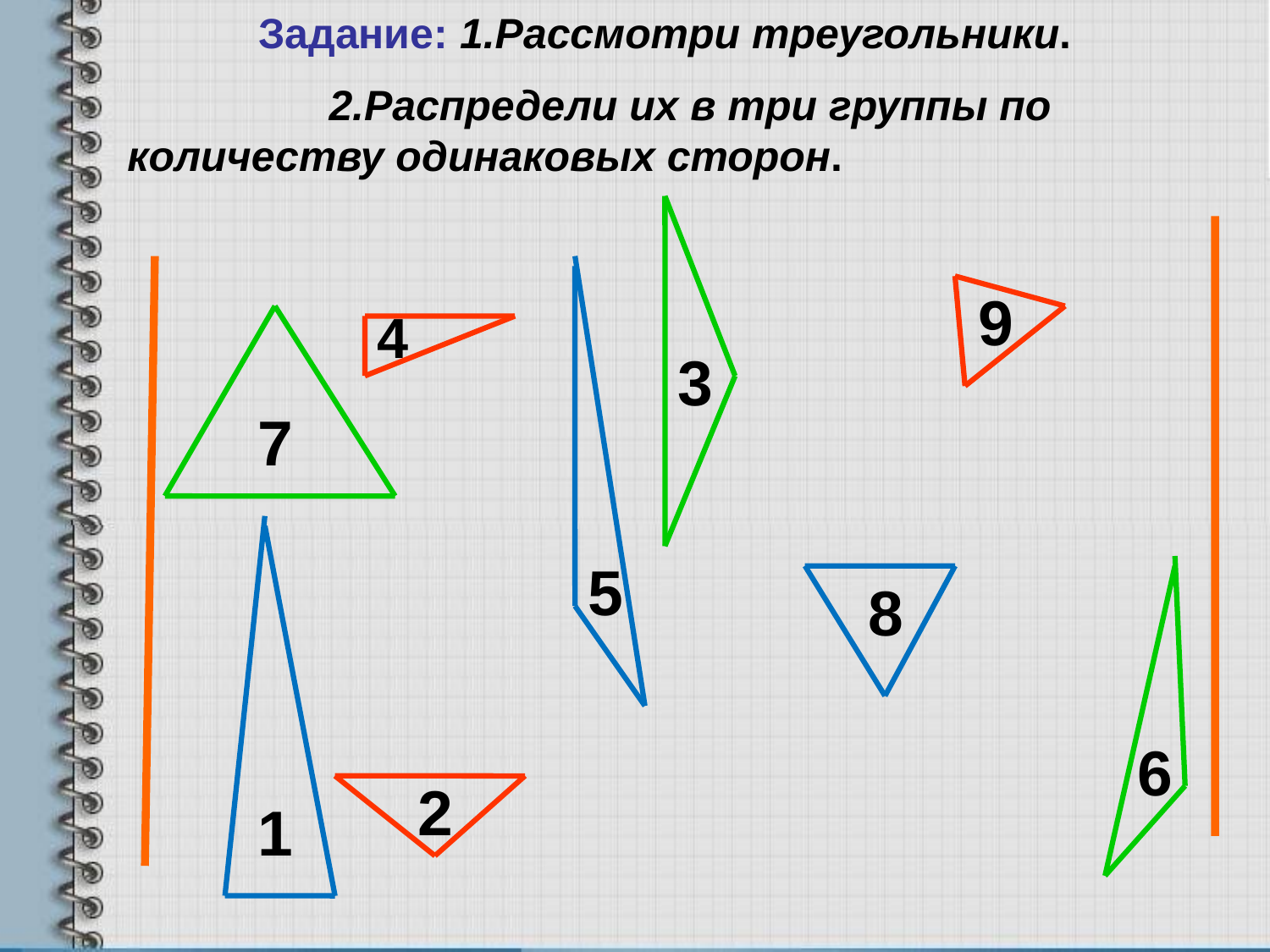

Задание: 1.Рассмотри треугольники.
                 2.Распредели их в три группы по количеству одинаковых сторон.

9
4

3

7

5

8

6
2

1